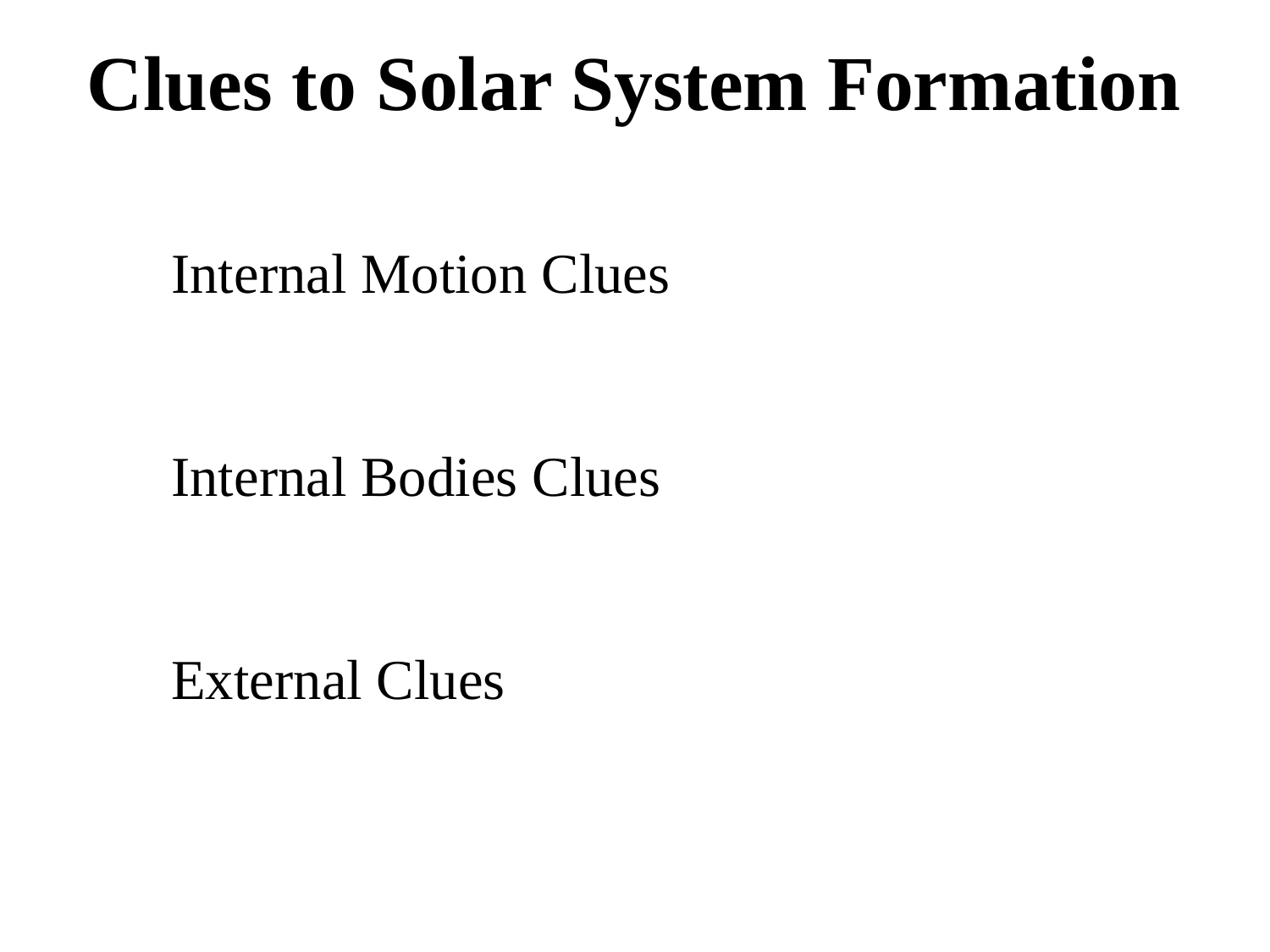

# Clues to Solar System Formation

Internal Motion Clues

Internal Bodies Clues

External Clues